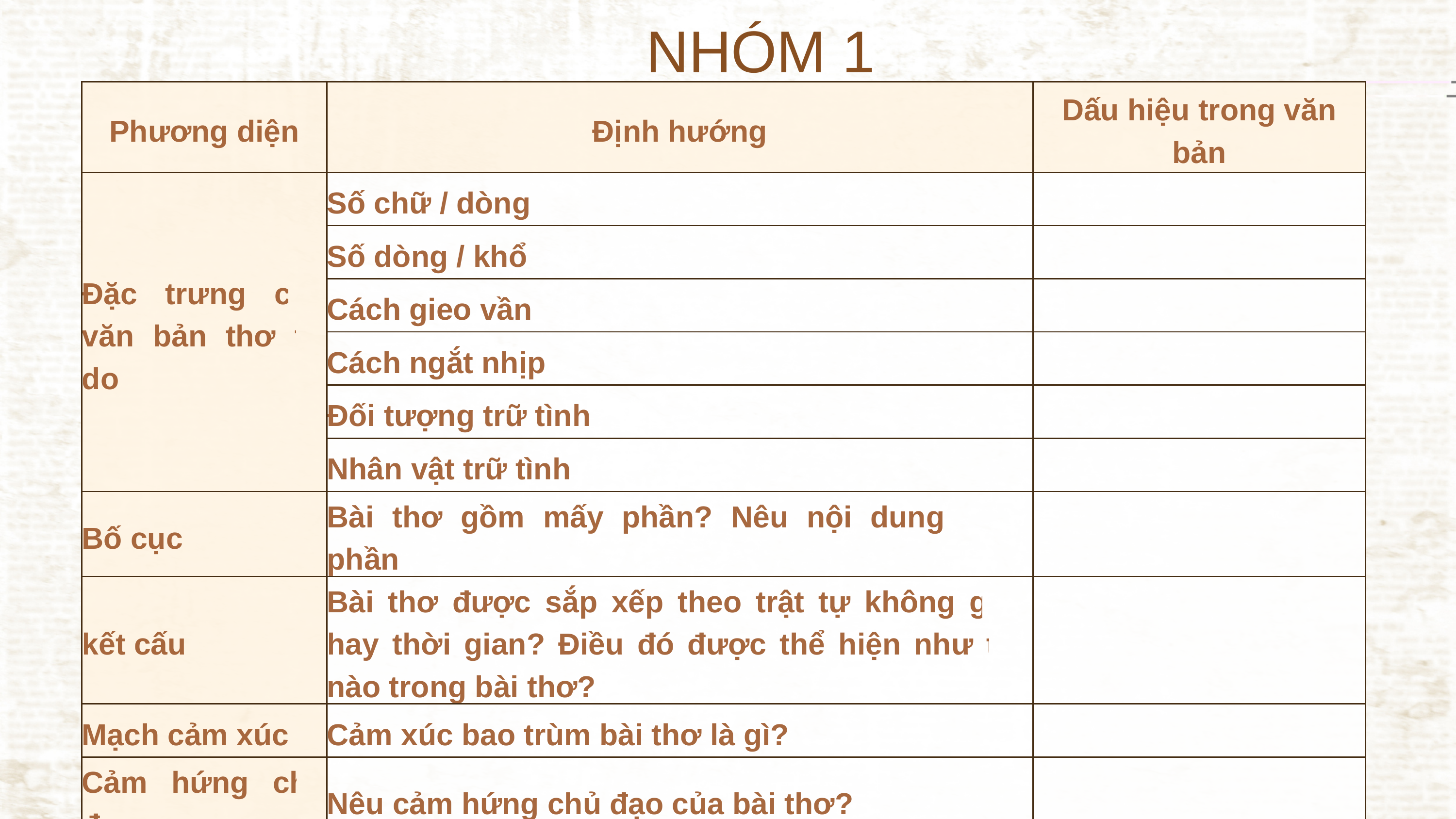

NHÓM 1
| Phương diện | Định hướng | Dấu hiệu trong văn bản |
| --- | --- | --- |
| Đặc trưng của văn bản thơ tự do | Số chữ / dòng |  |
| Đặc trưng của văn bản thơ tự do | Số dòng / khổ |  |
| Đặc trưng của văn bản thơ tự do | Cách gieo vần |  |
| Đặc trưng của văn bản thơ tự do | Cách ngắt nhịp |  |
| Đặc trưng của văn bản thơ tự do | Đối tượng trữ tình |  |
| Đặc trưng của văn bản thơ tự do | Nhân vật trữ tình |  |
| Bố cục | Bài thơ gồm mấy phần? Nêu nội dung từng phần |  |
| kết cấu | Bài thơ được sắp xếp theo trật tự không gian hay thời gian? Điều đó được thể hiện như thế nào trong bài thơ? |  |
| Mạch cảm xúc | Cảm xúc bao trùm bài thơ là gì? |  |
| Cảm hứng chủ đạo | Nêu cảm hứng chủ đạo của bài thơ? |  |